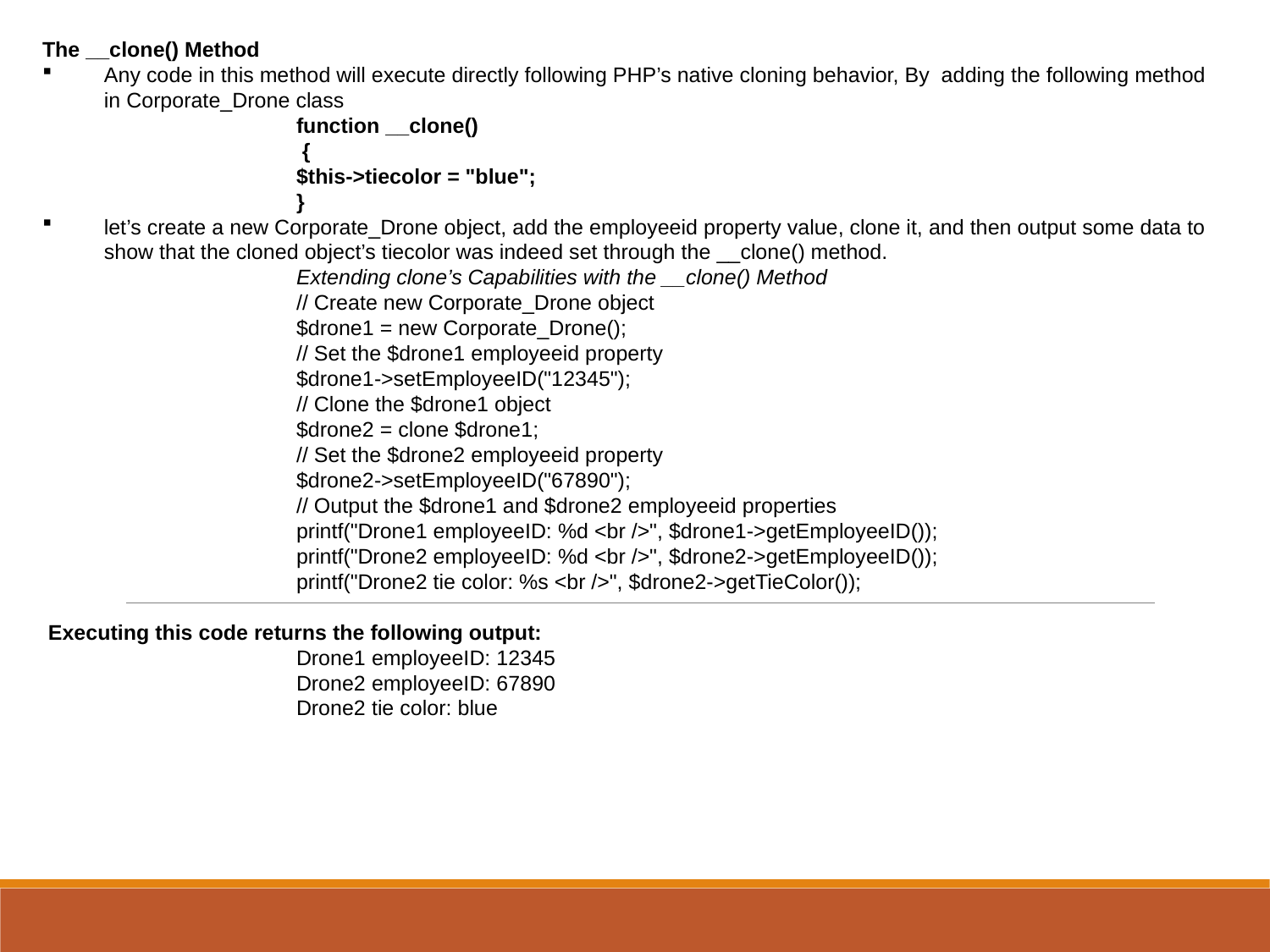

The __clone() Method
Any code in this method will execute directly following PHP’s native cloning behavior, By  adding the following method in Corporate_Drone class
function __clone()
 {
$this->tiecolor = "blue";
}
let’s create a new Corporate_Drone object, add the employeeid property value, clone it, and then output some data to show that the cloned object’s tiecolor was indeed set through the __clone() method.
Extending clone’s Capabilities with the __clone() Method
// Create new Corporate_Drone object
$drone1 = new Corporate_Drone();
// Set the $drone1 employeeid property
$drone1->setEmployeeID("12345");
// Clone the $drone1 object
$drone2 = clone $drone1;
// Set the $drone2 employeeid property
$drone2->setEmployeeID("67890");
// Output the $drone1 and $drone2 employeeid properties
printf("Drone1 employeeID: %d <br />", $drone1->getEmployeeID());
printf("Drone2 employeeID: %d <br />", $drone2->getEmployeeID());
printf("Drone2 tie color: %s <br />", $drone2->getTieColor());

 Executing this code returns the following output:
Drone1 employeeID: 12345
Drone2 employeeID: 67890
Drone2 tie color: blue